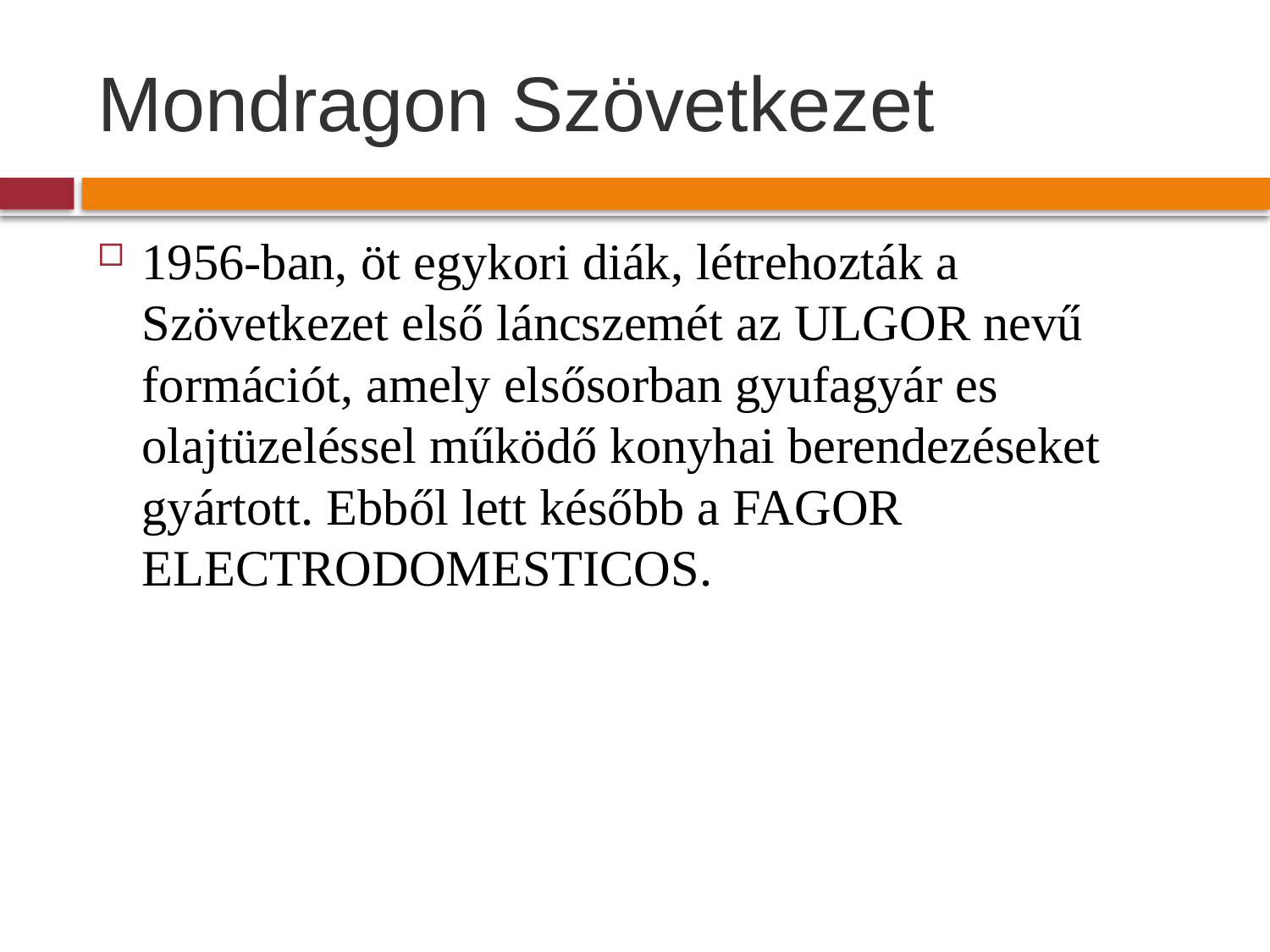

# Mondragon Szövetkezet
1956-ban, öt egykori diák, létrehozták a Szövetkezet első láncszemét az ULGOR nevű formációt, amely elsősorban gyufagyár es olajtüzeléssel működő konyhai berendezéseket gyártott. Ebből lett később a FAGOR ELECTRODOMESTICOS.